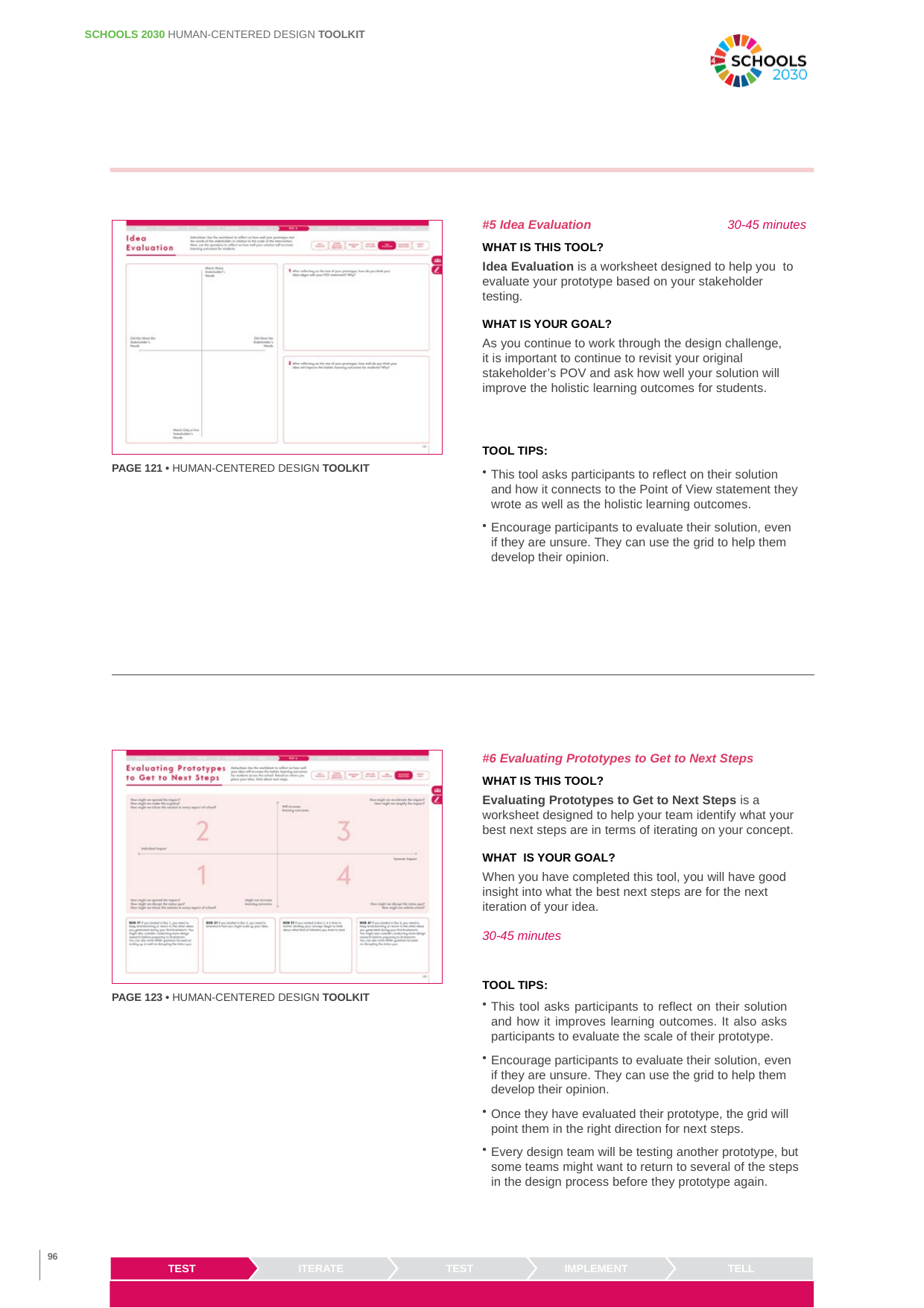

SCHOOLS 2030 HUMAN-CENTERED DESIGN TOOLKIT

#5 Idea Evaluation	30-45 minutes
WHAT IS THIS TOOL?
Idea Evaluation is a worksheet designed to help you  to evaluate your prototype based on your stakeholder  testing.

WHAT IS YOUR GOAL?
As you continue to work through the design challenge,  it is important to continue to revisit your original  stakeholder’s POV and ask how well your solution will  improve the holistic learning outcomes for students.

TOOL TIPS:
PAGE 121 • HUMAN-CENTERED DESIGN TOOLKIT
This tool asks participants to reflect on their solution
and how it connects to the Point of View statement they  wrote as well as the holistic learning outcomes.
Encourage participants to evaluate their solution, even  if they are unsure. They can use the grid to help them  develop their opinion.

#6 Evaluating Prototypes to Get to Next Steps
WHAT IS THIS TOOL?
Evaluating Prototypes to Get to Next Steps is a  worksheet designed to help your team identify what your  best next steps are in terms of iterating on your concept.

WHAT  IS YOUR GOAL?
When you have completed this tool, you will have good  insight into what the best next steps are for the next  iteration of your idea.

30-45 minutes

TOOL TIPS:

PAGE 123 • HUMAN-CENTERED DESIGN TOOLKIT
This tool asks participants to reflect on their solution  and how it improves learning outcomes. It also asks  participants to evaluate the scale of their prototype.
Encourage participants to evaluate their solution, even  if they are unsure. They can use the grid to help them  develop their opinion.
Once they have evaluated their prototype, the grid will  point them in the right direction for next steps.
Every design team will be testing another prototype, but  some teams might want to return to several of the steps  in the design process before they prototype again.
96

TEST
ITERATE
TEST
IMPLEMENT
TELL